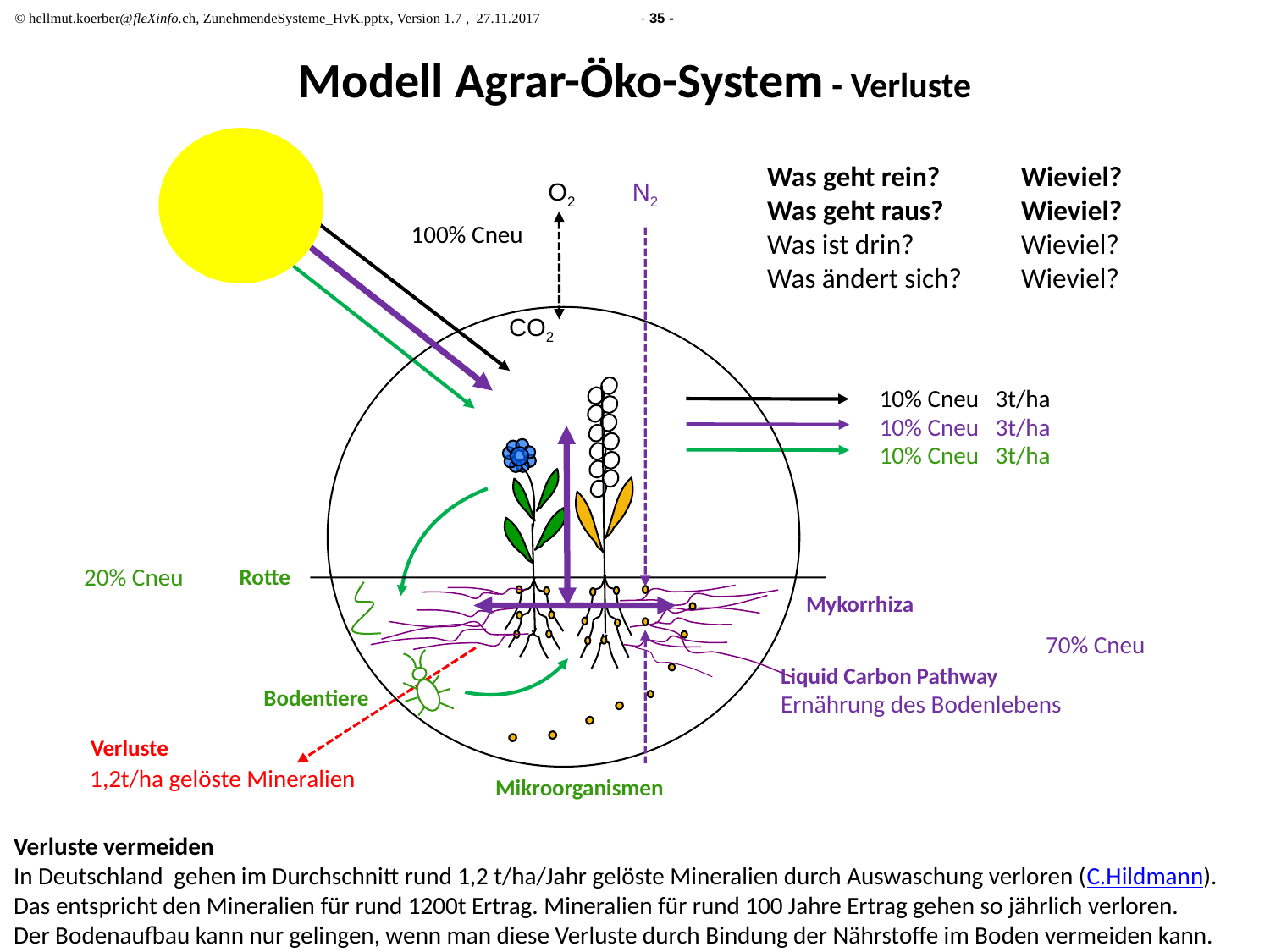

# Modell Agrar-Öko-System - Verluste

Was geht rein?	Wieviel?
Was geht raus? 	Wieviel?
Was ist drin? 	Wieviel?
Was ändert sich? 	Wieviel?
N2
O2

100% Cneu

CO2
10% Cneu   3t/ha

10% Cneu   3t/ha

10% Cneu   3t/ha

Rotte
20% Cneu

Mykorrhiza

70% Cneu

Liquid Carbon Pathway
Ernährung des Bodenlebens

Bodentiere
Verluste
1,2t/ha gelöste Mineralien
Mikroorganismen
Verluste vermeiden
In Deutschland  gehen im Durchschnitt rund 1,2 t/ha/Jahr gelöste Mineralien durch Auswaschung verloren (C.Hildmann). Das entspricht den Mineralien für rund 1200t Ertrag. Mineralien für rund 100 Jahre Ertrag gehen so jährlich verloren.
Der Bodenaufbau kann nur gelingen, wenn man diese Verluste durch Bindung der Nährstoffe im Boden vermeiden kann.